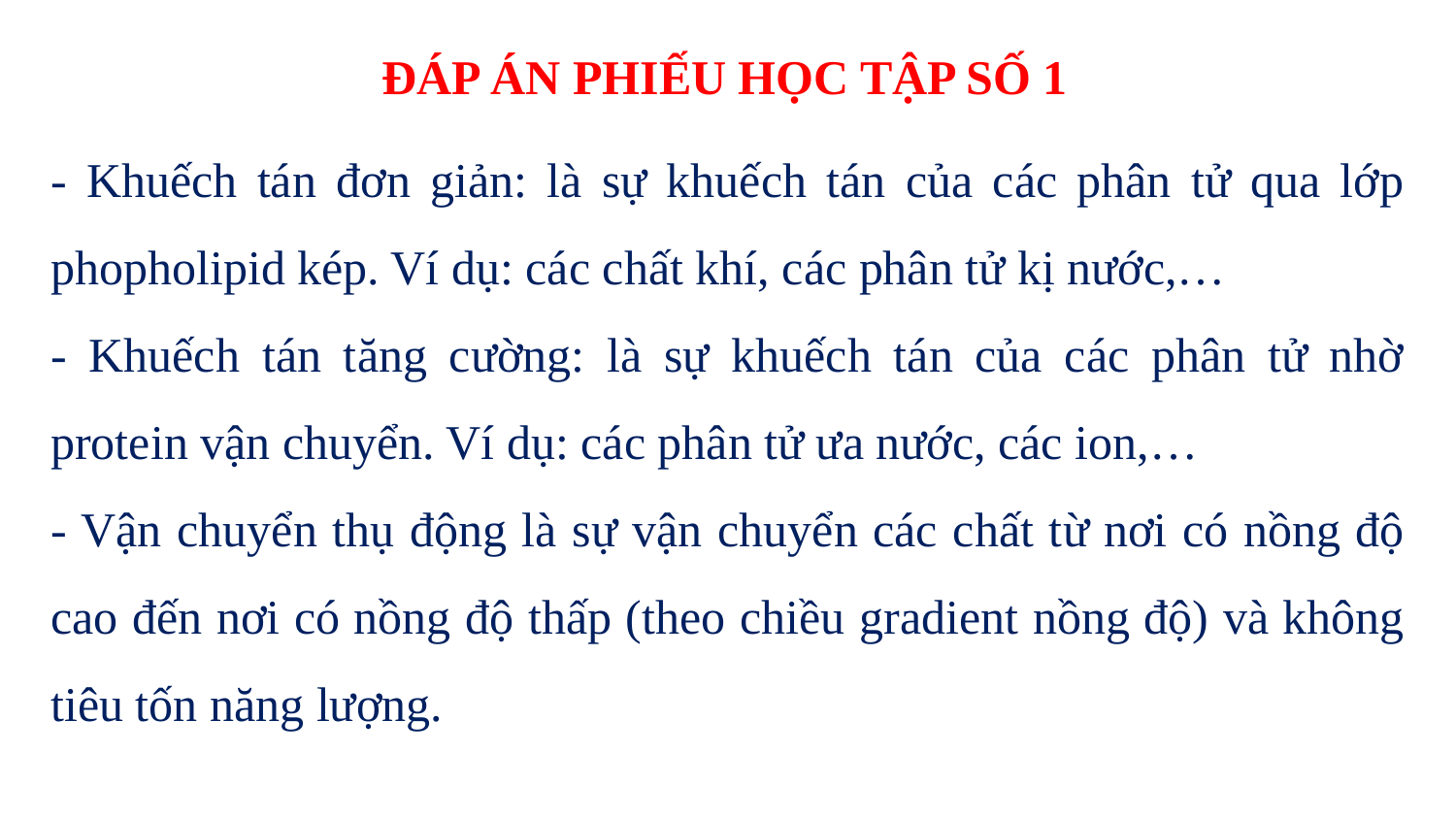

ĐÁP ÁN PHIẾU HỌC TẬP SỐ 1
- Khuếch tán đơn giản: là sự khuếch tán của các phân tử qua lớp phopholipid kép. Ví dụ: các chất khí, các phân tử kị nước,…
- Khuếch tán tăng cường: là sự khuếch tán của các phân tử nhờ protein vận chuyển. Ví dụ: các phân tử ưa nước, các ion,…
- Vận chuyển thụ động là sự vận chuyển các chất từ nơi có nồng độ cao đến nơi có nồng độ thấp (theo chiều gradient nồng độ) và không tiêu tốn năng lượng.